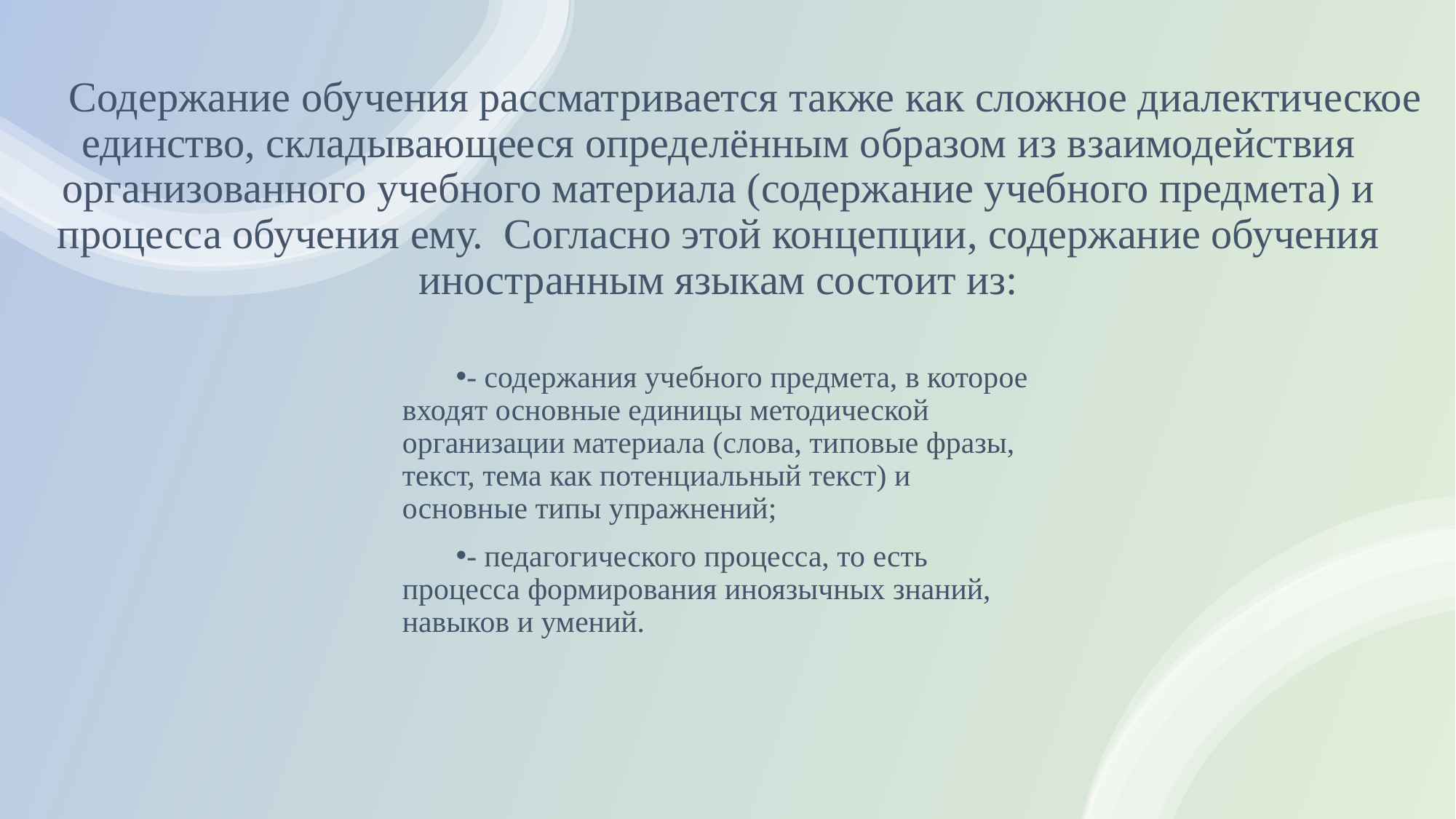

# Содержание обучения рассматривается также как сложное диалектическое единство, складывающееся определённым образом из взаимодействия организованного учебного материала (содержание учебного предмета) и процесса обучения ему.  Согласно этой концепции, содержание обучения иностранным языкам состоит из:
- содержания учебного предмета, в которое входят основные единицы методической организации материала (слова, типовые фразы, текст, тема как потенциальный текст) и основные типы упражнений;
- педагогического процесса, то есть процесса формирования иноязычных знаний, навыков и умений.